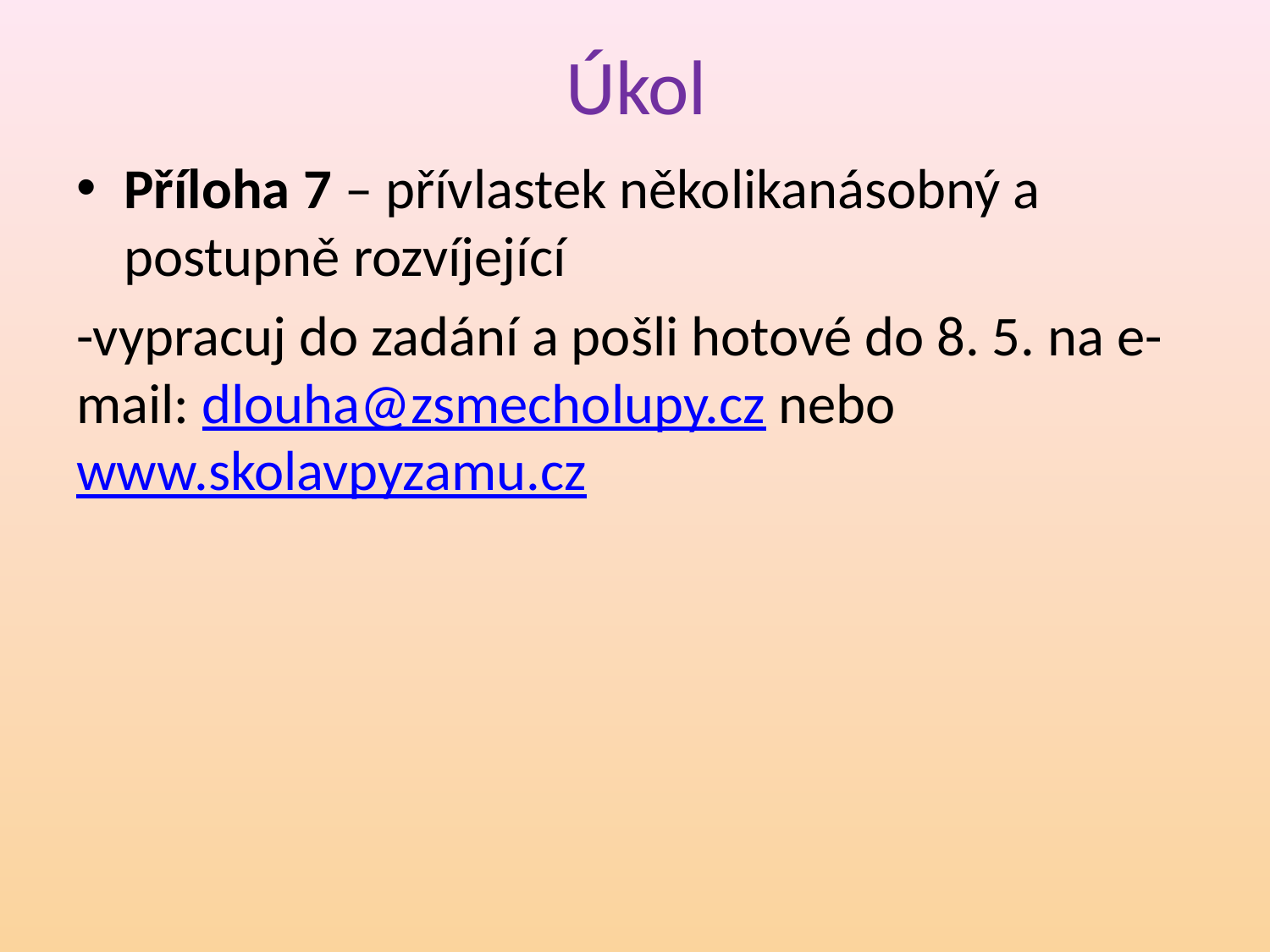

# Úkol
Příloha 7 – přívlastek několikanásobný a postupně rozvíjející
-vypracuj do zadání a pošli hotové do 8. 5. na e-mail: dlouha@zsmecholupy.cz nebo www.skolavpyzamu.cz